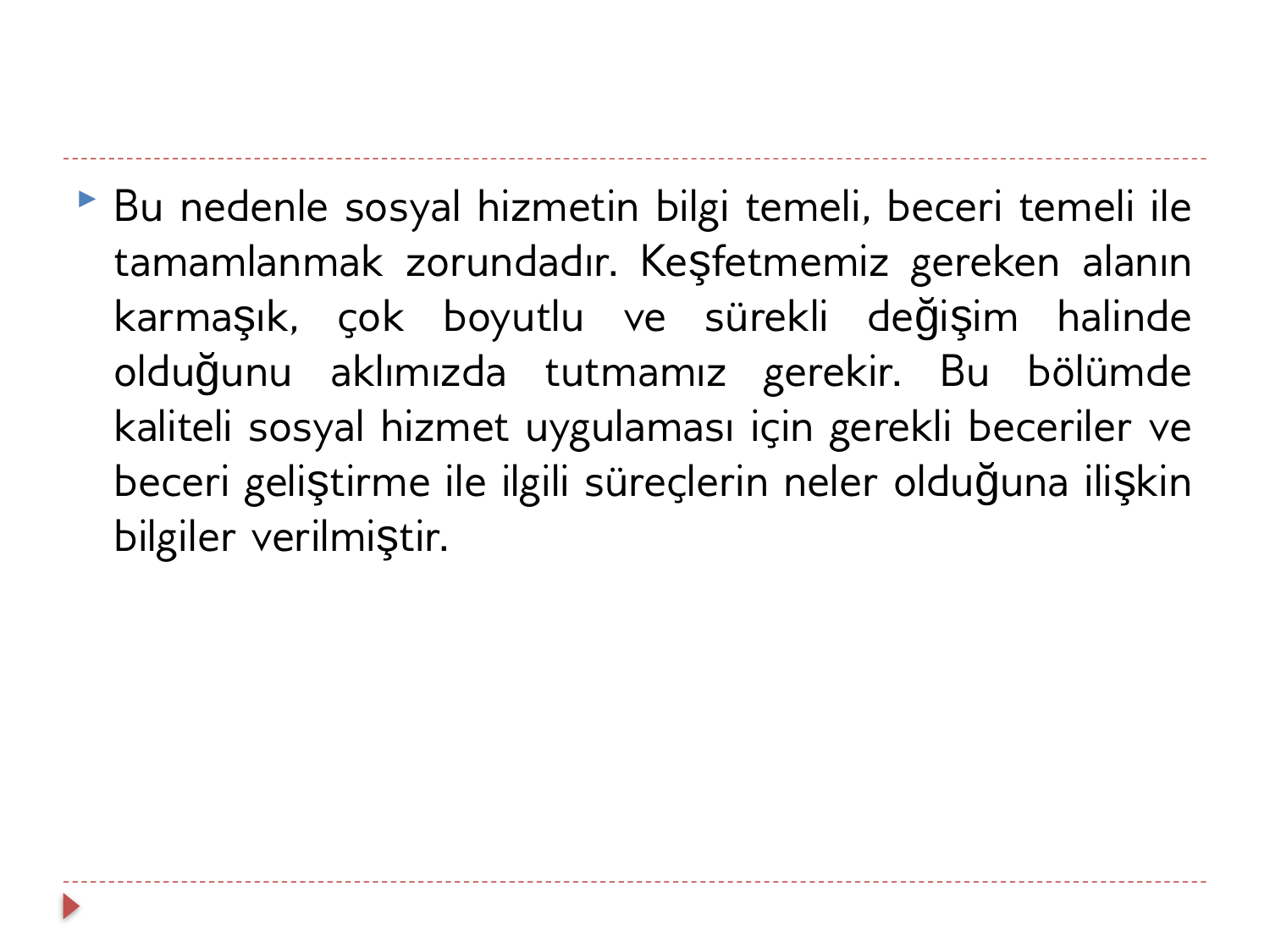

#
Bu nedenle sosyal hizmetin bilgi temeli, beceri temeli ile tamamlanmak zorundadır. Keşfetmemiz gereken alanın karmaşık, çok boyutlu ve sürekli değişim halinde olduğunu aklımızda tutmamız gerekir. Bu bölümde kaliteli sosyal hizmet uygulaması için gerekli beceriler ve beceri geliştirme ile ilgili süreçlerin neler olduğuna ilişkin bilgiler verilmiştir.